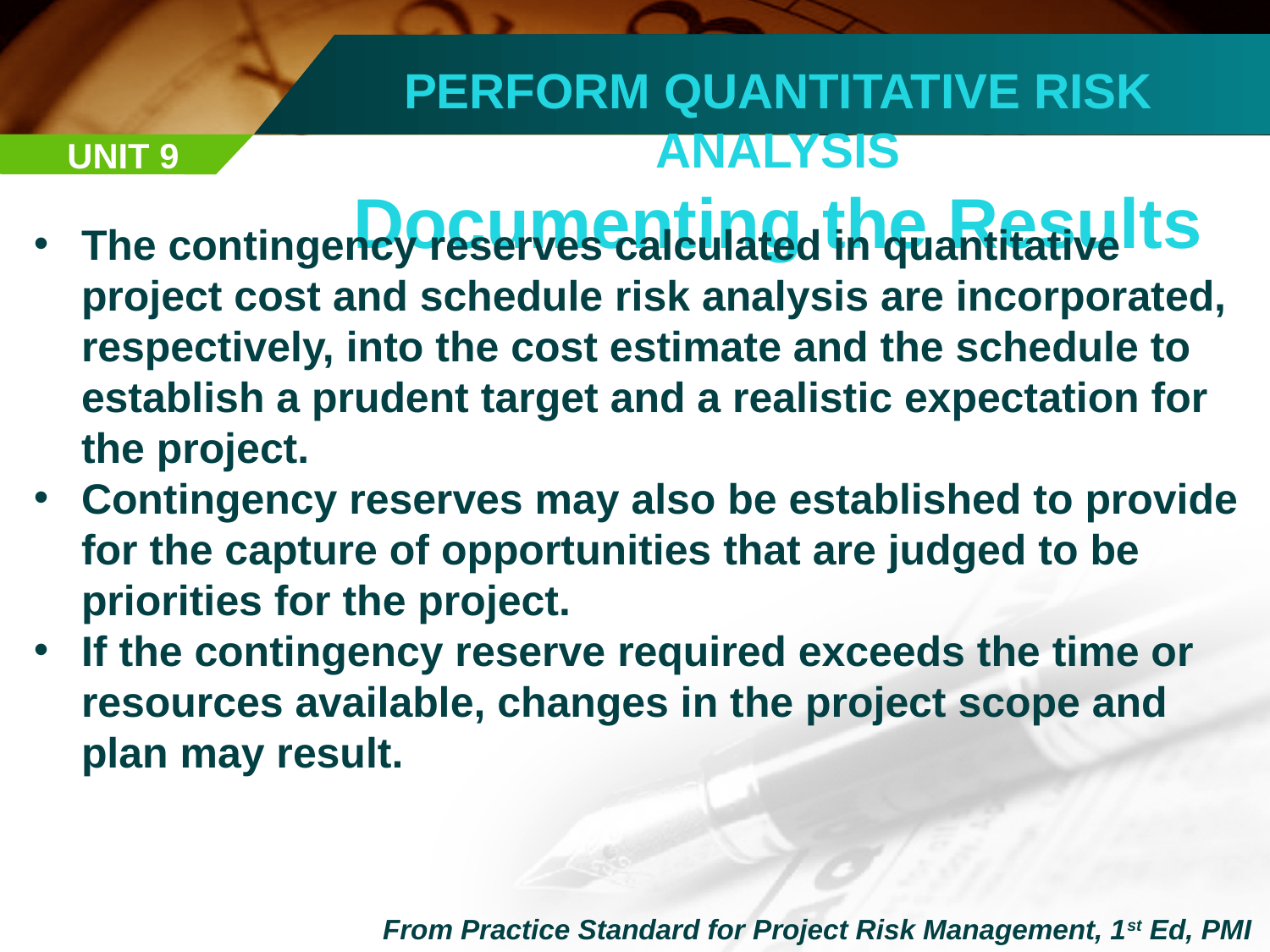

PERFORM QUANTITATIVE RISK ANALYSIS
Documenting the Results
UNIT 9
The contingency reserves calculated in quantitative project cost and schedule risk analysis are incorporated, respectively, into the cost estimate and the schedule to establish a prudent target and a realistic expectation for the project.
Contingency reserves may also be established to provide for the capture of opportunities that are judged to be priorities for the project.
If the contingency reserve required exceeds the time or resources available, changes in the project scope and plan may result.
From Practice Standard for Project Risk Management, 1st Ed, PMI